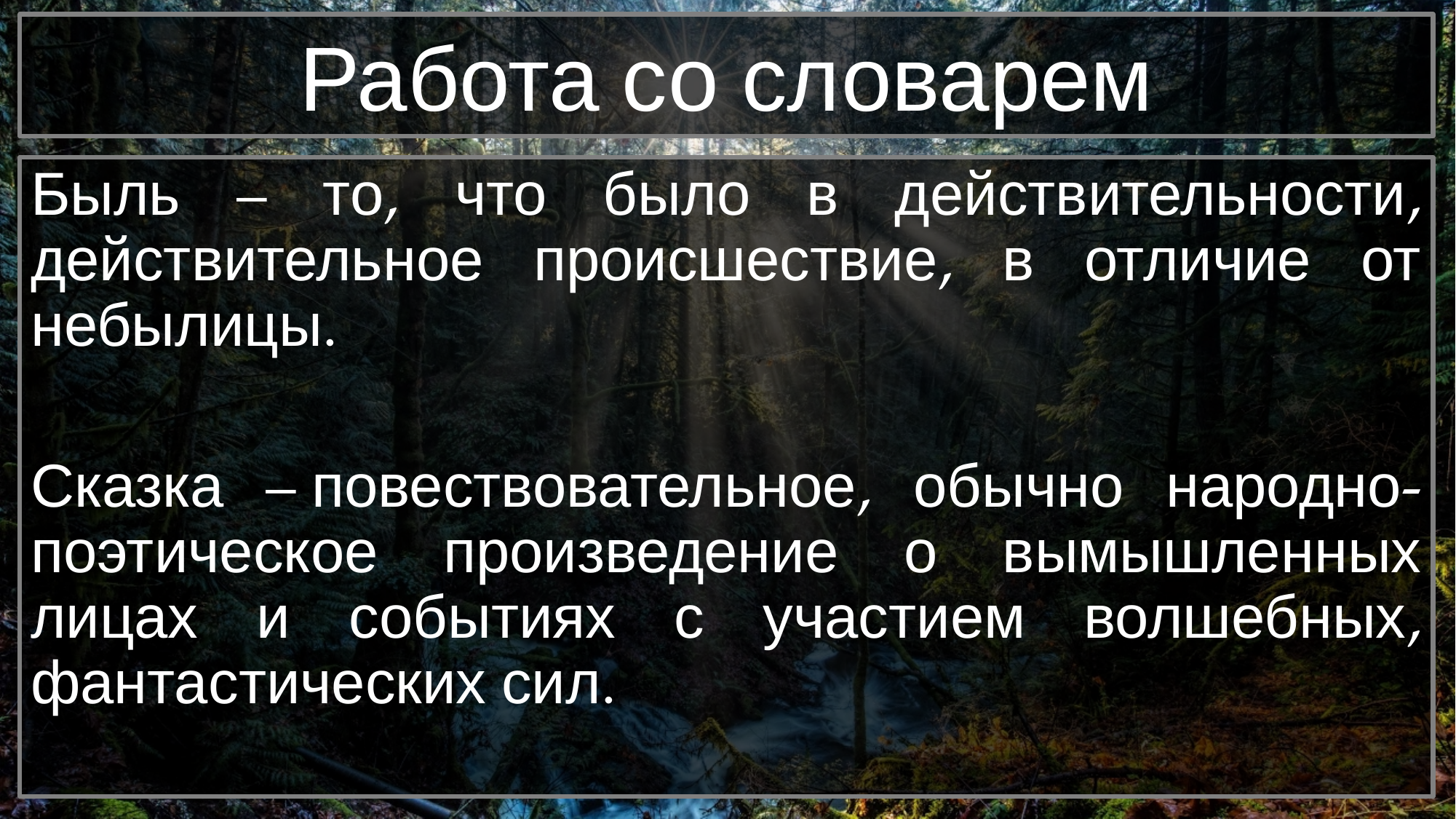

# Работа со словарем
Быль – то, что было в действительности, действительное происшествие, в отличие от небылицы.

Сказка – повествовательное, обычно народно-поэтическое произведение о вымышленных лицах и событиях с участием волшебных, фантастических сил.